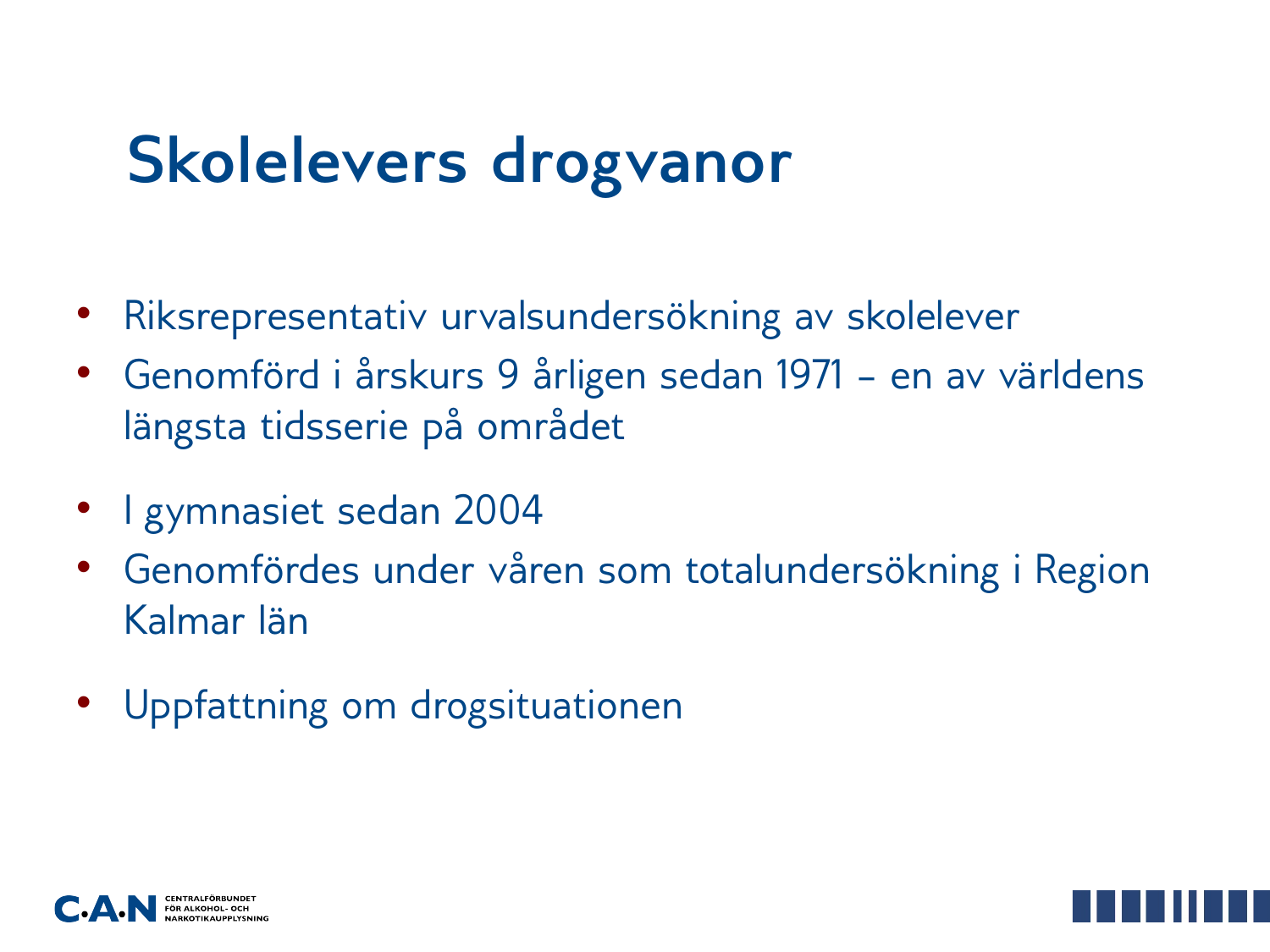

# Skolelevers drogvanor

Riksrepresentativ urvalsundersökning av skolelever
Genomförd i årskurs 9 årligen sedan 1971 – en av världens längsta tidsserie på området
I gymnasiet sedan 2004
Genomfördes under våren som totalundersökning i Region Kalmar län
Uppfattning om drogsituationen